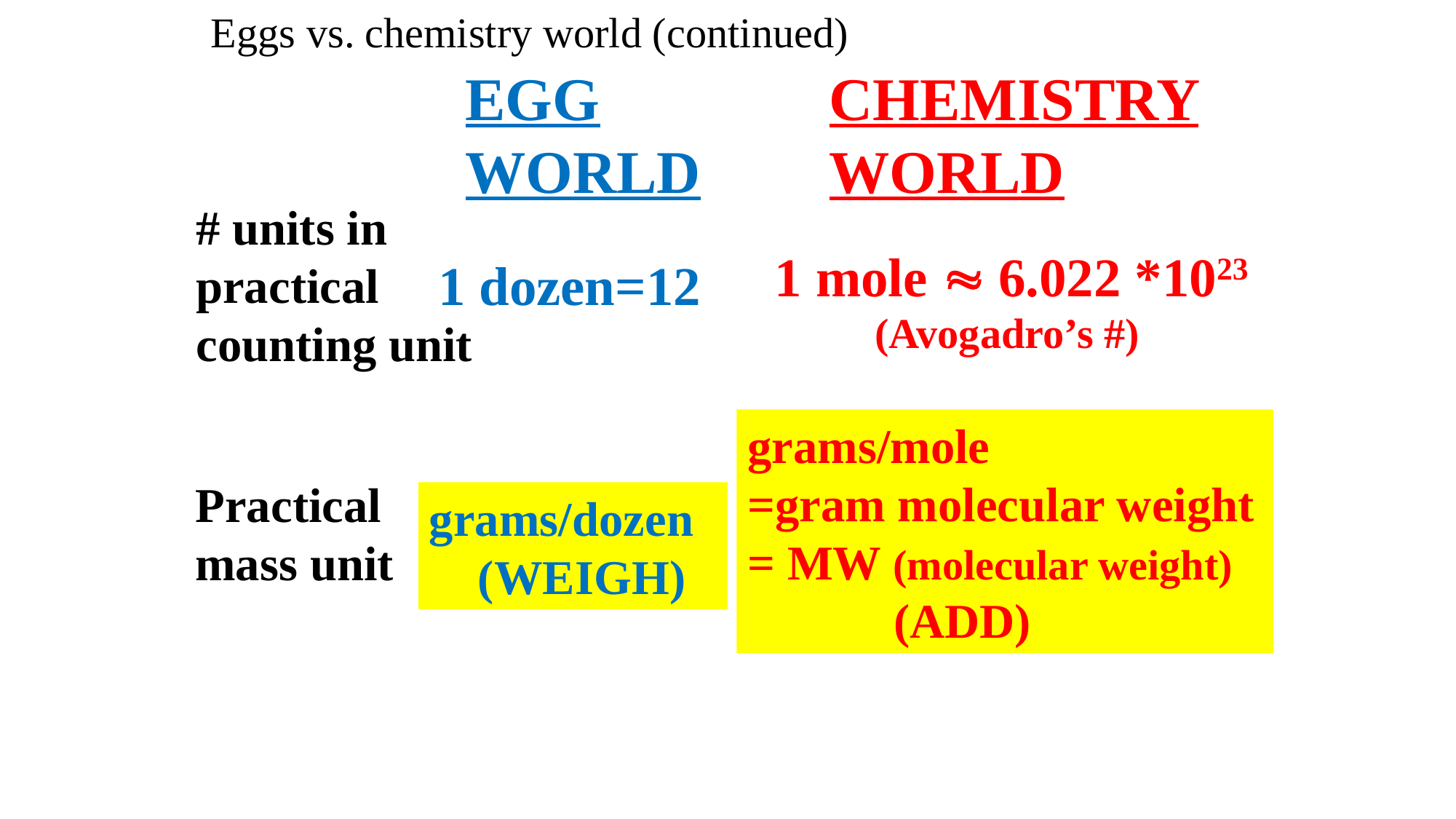

Eggs vs. chemistry world (continued)
EGG WORLD
CHEMISTRY WORLD
# units in  practical counting unit
1 mole ≈ 6.022 *1023
1 dozen=12
(Avogadro’s #)
grams/mole
=gram molecular weight
= MW (molecular weight)
            (ADD)
Practical mass unit
grams/dozen
    (WEIGH)